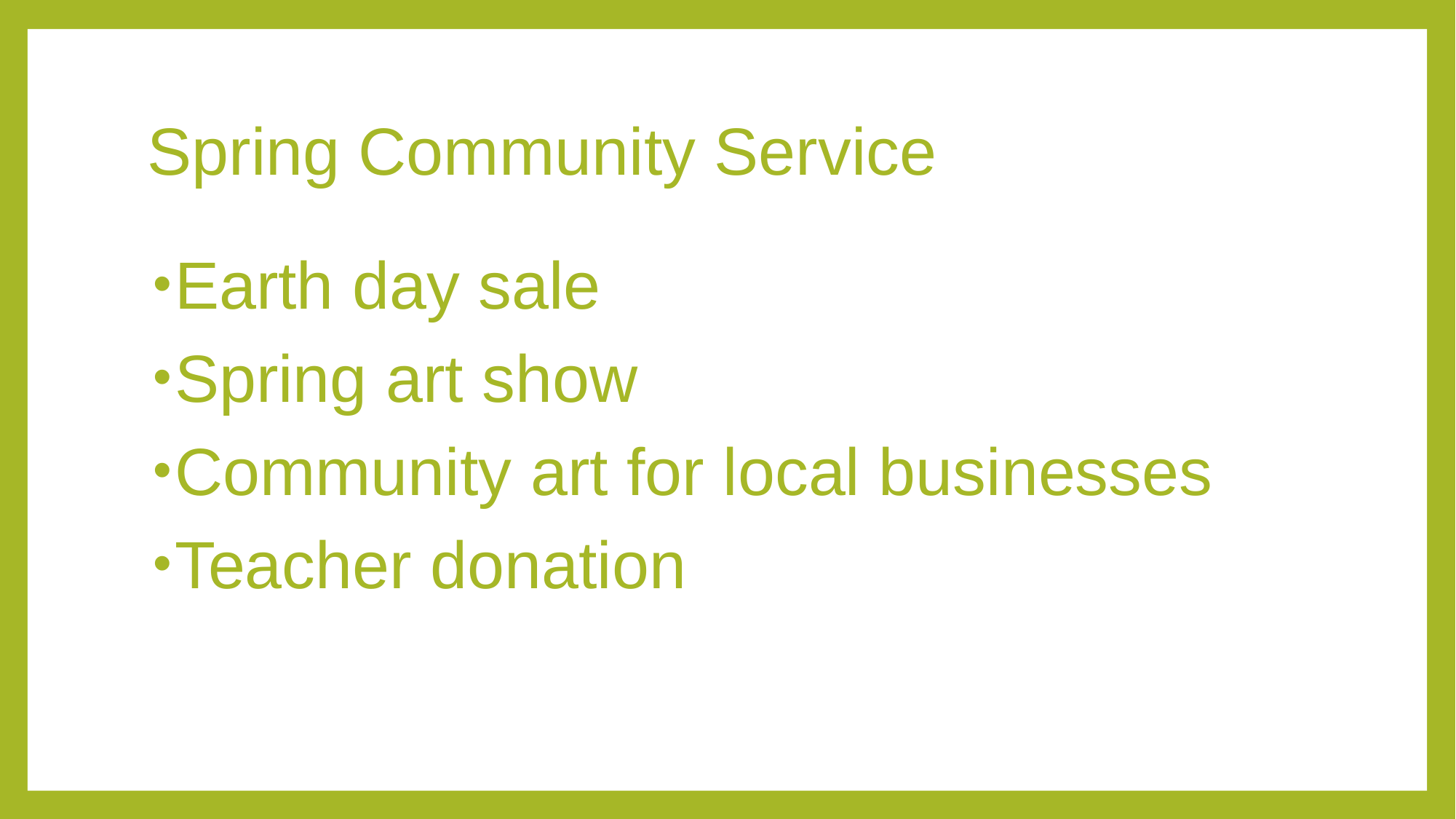

# Spring Community Service
Earth day sale
Spring art show
Community art for local businesses
Teacher donation